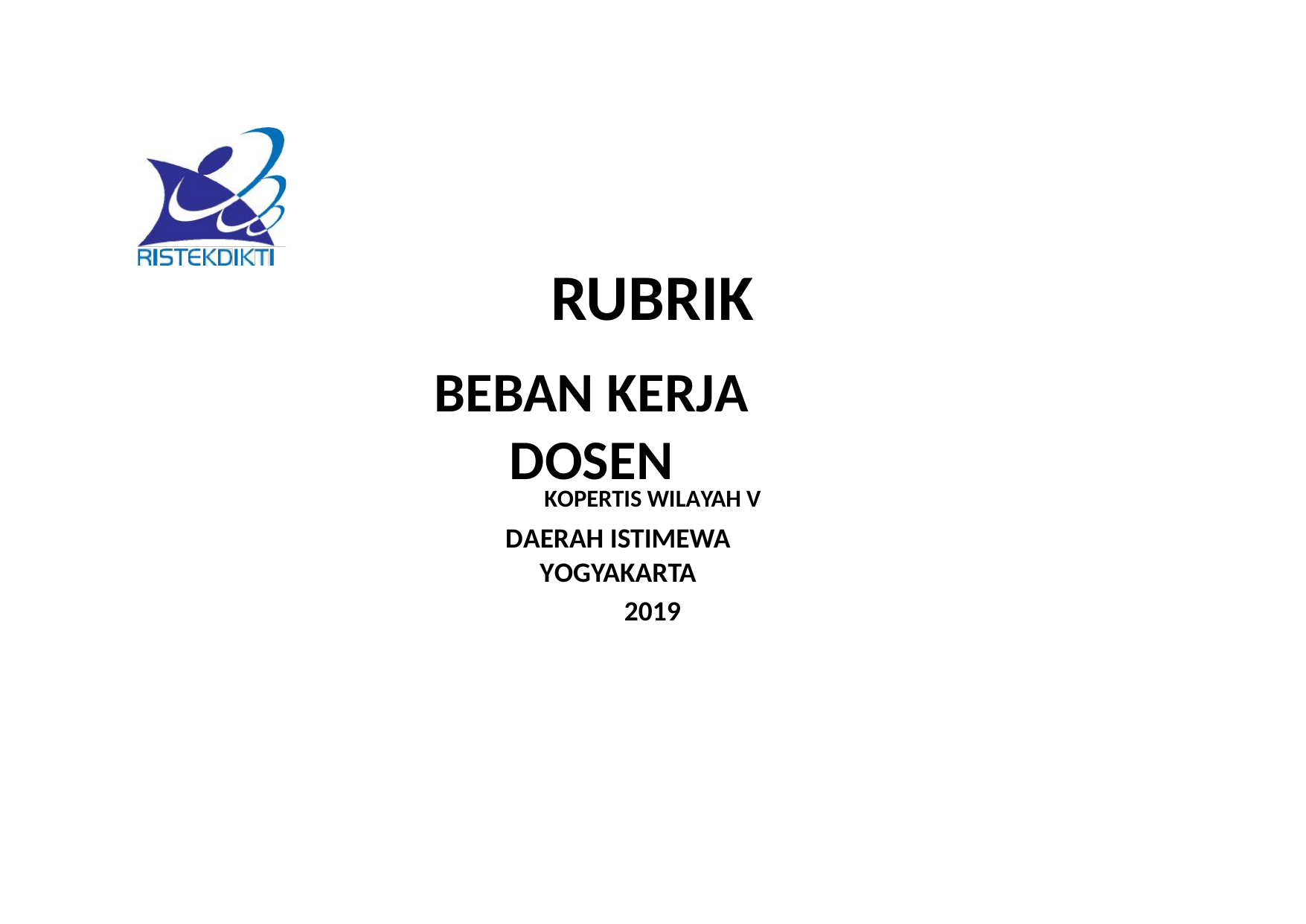

RUBRIK
BEBAN KERJA DOSEN
KOPERTIS WILAYAH V
DAERAH ISTIMEWA YOGYAKARTA
2019